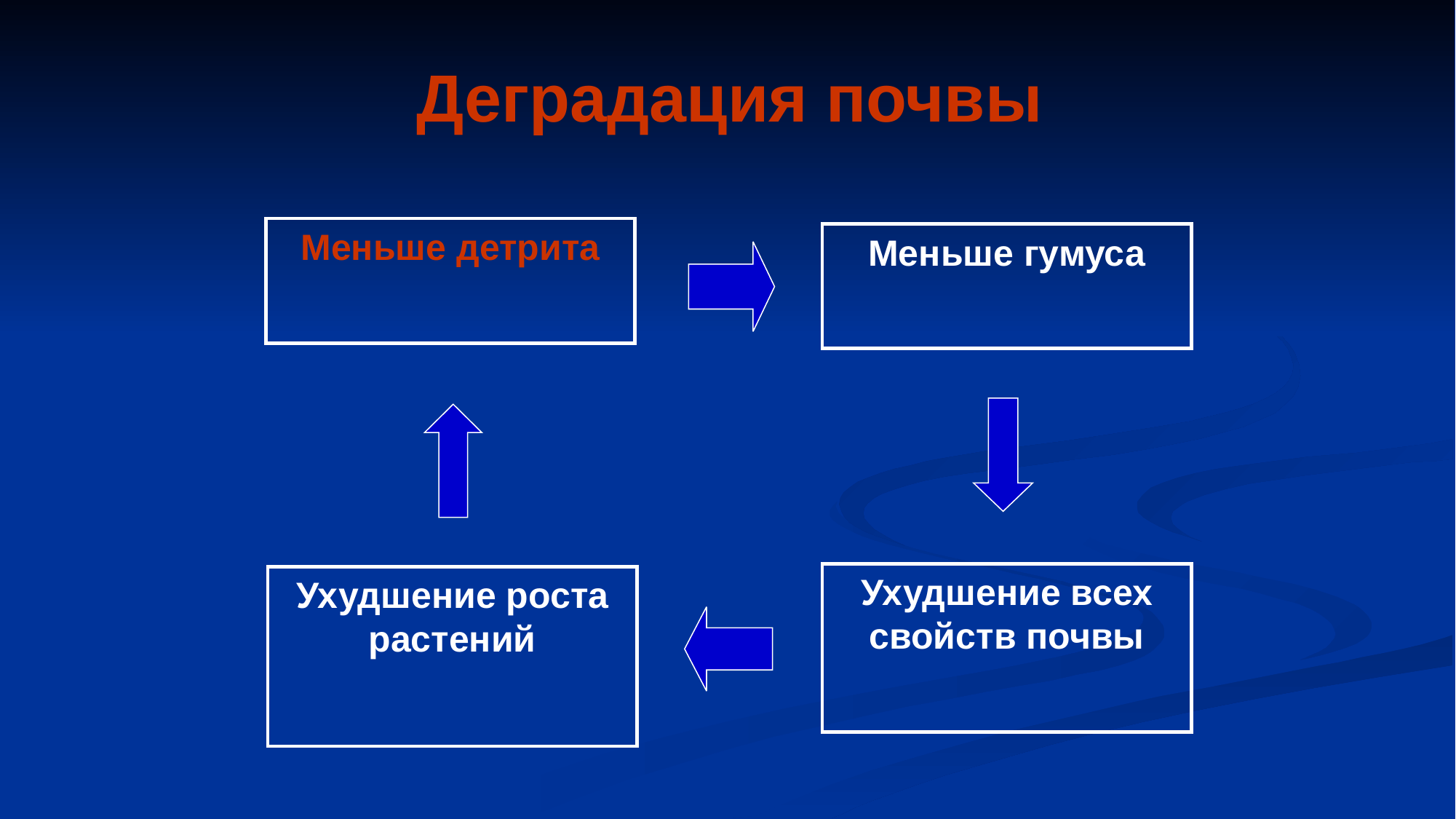

Деградация почвы
Меньше детрита
Меньше гумуса

Ухудшение всех свойств почвы
Ухудшение роста растений